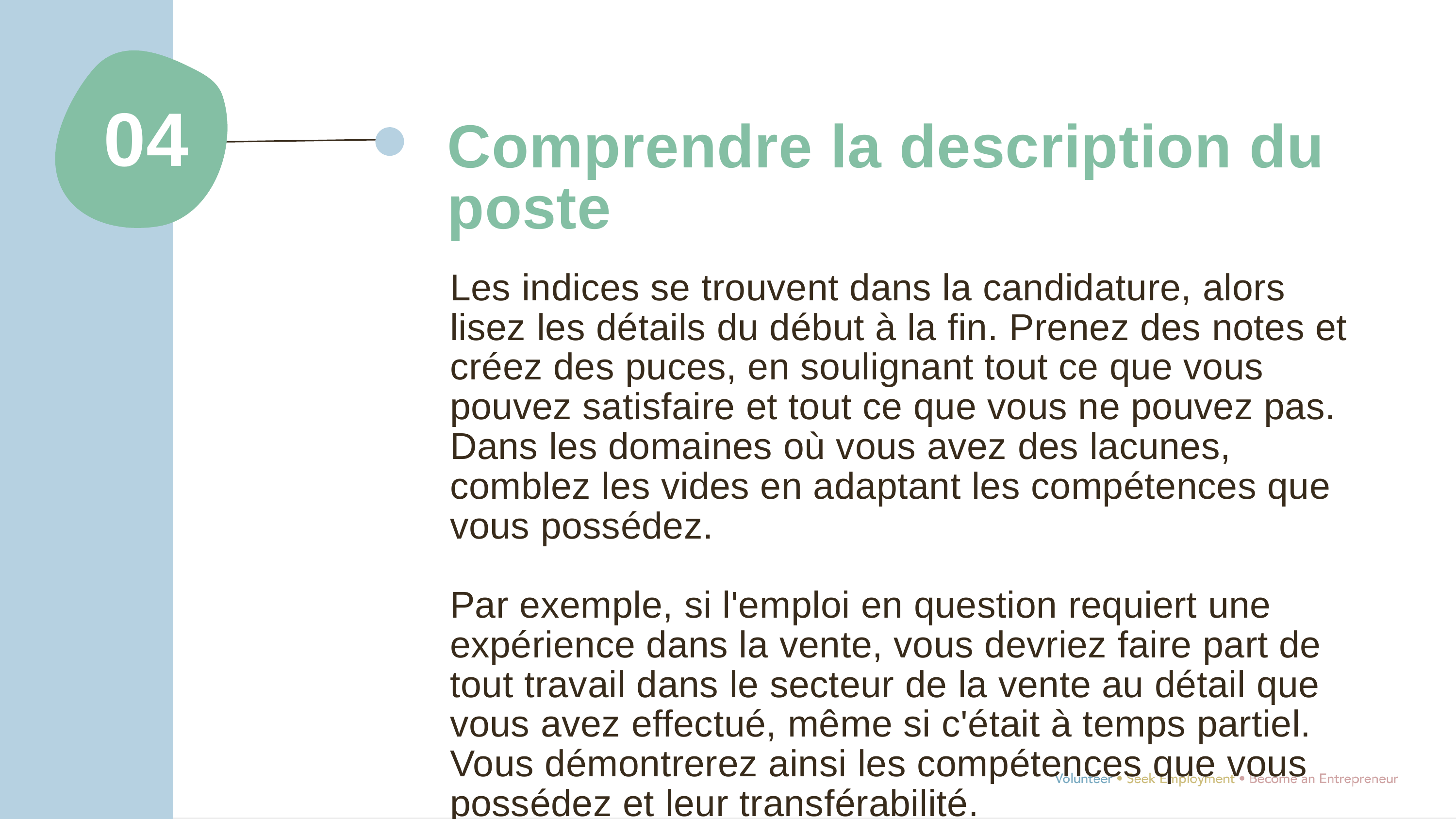

04
Comprendre la description du poste

Les indices se trouvent dans la candidature, alors lisez les détails du début à la fin. Prenez des notes et créez des puces, en soulignant tout ce que vous pouvez satisfaire et tout ce que vous ne pouvez pas. Dans les domaines où vous avez des lacunes, comblez les vides en adaptant les compétences que vous possédez.

Par exemple, si l'emploi en question requiert une expérience dans la vente, vous devriez faire part de tout travail dans le secteur de la vente au détail que vous avez effectué, même si c'était à temps partiel. Vous démontrerez ainsi les compétences que vous possédez et leur transférabilité.